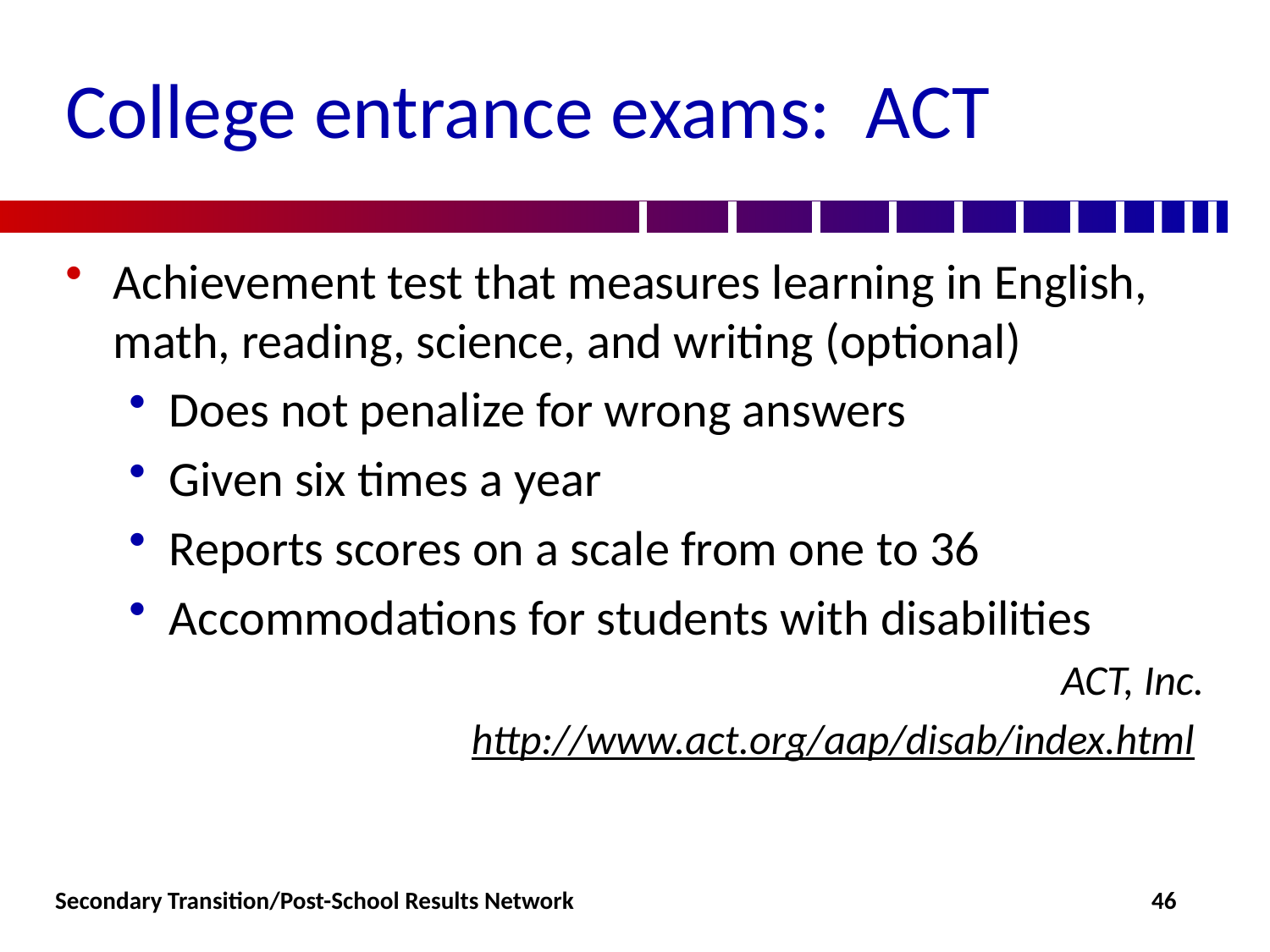

# College entrance exams:  ACT
Achievement test that measures learning in English, math, reading, science, and writing (optional)
Does not penalize for wrong answers
Given six times a year
Reports scores on a scale from one to 36
Accommodations for students with disabilities
ACT, Inc.
http://www.act.org/aap/disab/index.html
Secondary Transition/Post-School Results Network
46